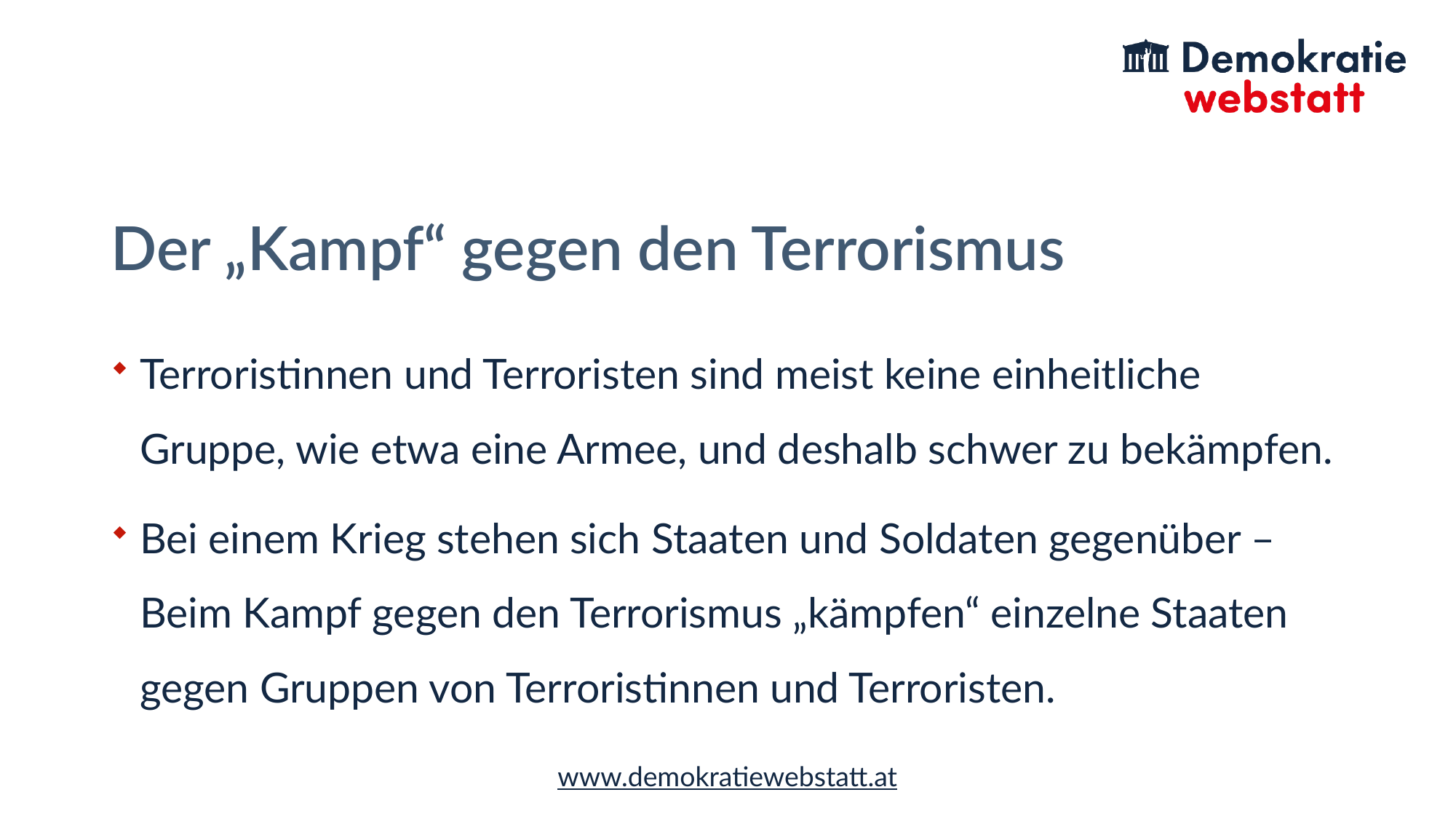

# Der „Kampf“ gegen den Terrorismus
Terroristinnen und Terroristen sind meist keine einheitliche Gruppe, wie etwa eine Armee, und deshalb schwer zu bekämpfen.
Bei einem Krieg stehen sich Staaten und Soldaten gegenüber – Beim Kampf gegen den Terrorismus „kämpfen“ einzelne Staaten gegen Gruppen von Terroristinnen und Terroristen.